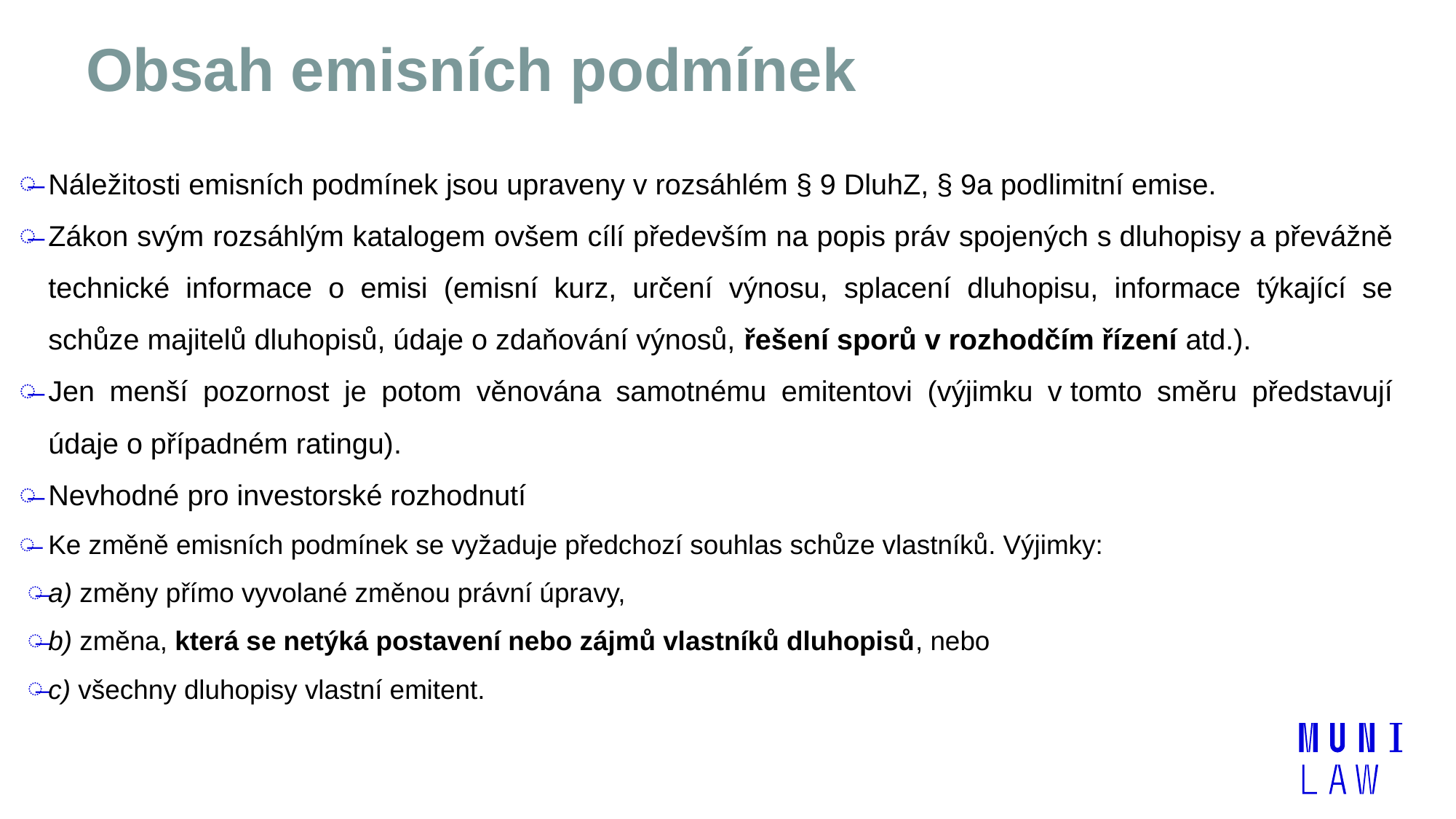

# Obsah emisních podmínek
Náležitosti emisních podmínek jsou upraveny v rozsáhlém § 9 DluhZ, § 9a podlimitní emise.
Zákon svým rozsáhlým katalogem ovšem cílí především na popis práv spojených s dluhopisy a převážně technické informace o emisi (emisní kurz, určení výnosu, splacení dluhopisu, informace týkající se schůze majitelů dluhopisů, údaje o zdaňování výnosů, řešení sporů v rozhodčím řízení atd.).
Jen menší pozornost je potom věnována samotnému emitentovi (výjimku v tomto směru představují údaje o případném ratingu).
Nevhodné pro investorské rozhodnutí
Ke změně emisních podmínek se vyžaduje předchozí souhlas schůze vlastníků. Výjimky:
a) změny přímo vyvolané změnou právní úpravy,
b) změna, která se netýká postavení nebo zájmů vlastníků dluhopisů, nebo
c) všechny dluhopisy vlastní emitent.